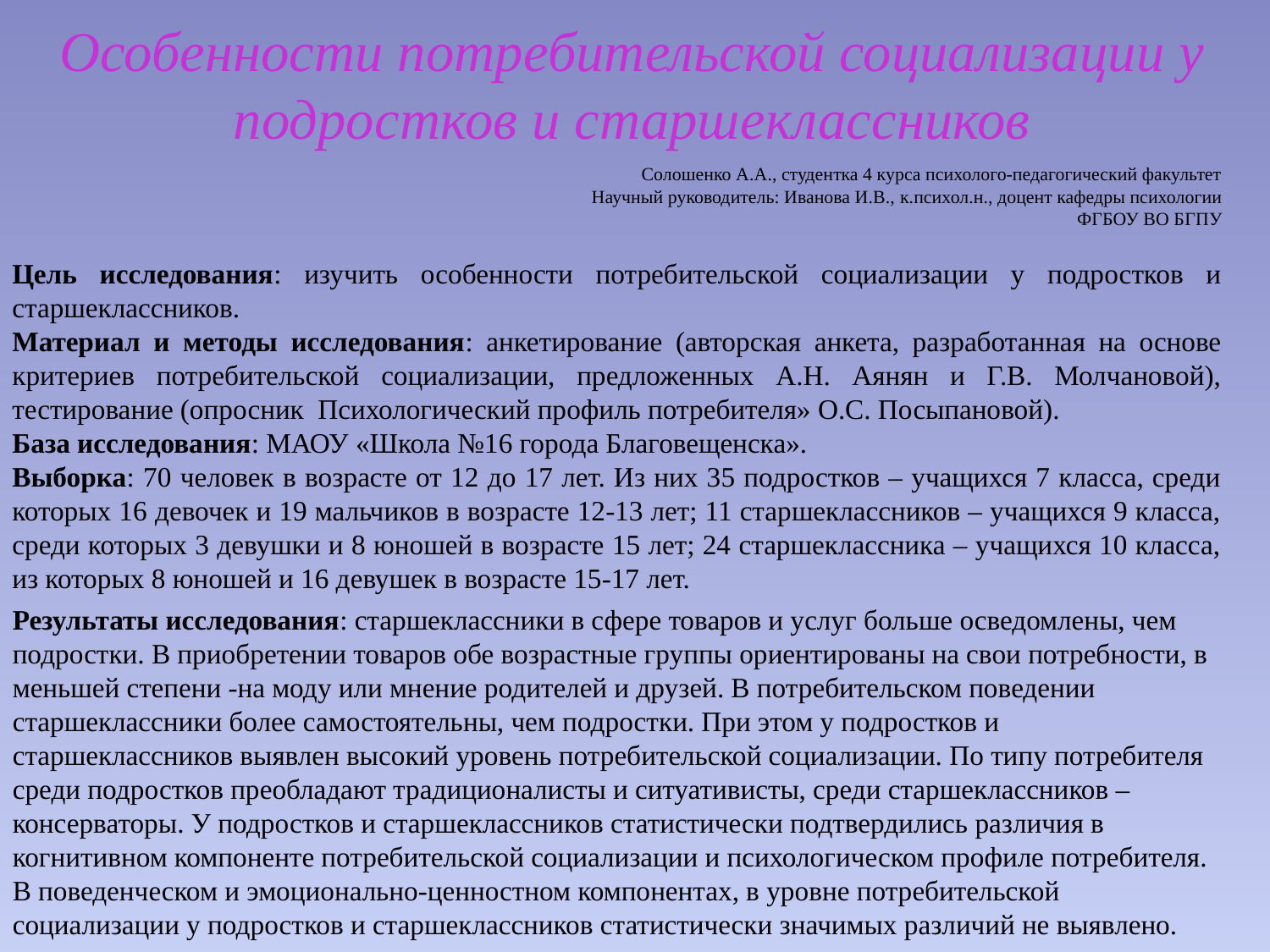

# Особенности потребительской социализации у подростков и старшеклассников
Солошенко А.А., студентка 4 курса психолого-педагогический факультет
Научный руководитель: Иванова И.В., к.психол.н., доцент кафедры психологии
ФГБОУ ВО БГПУ
Цель исследования: изучить особенности потребительской социализации у подростков и старшеклассников.
Материал и методы исследования: анкетирование (авторская анкета, разработанная на основе критериев потребительской социализации, предложенных А.Н. Аянян и Г.В. Молчановой), тестирование (опросник  Психологический профиль потребителя» О.С. Посыпановой).
База исследования: МАОУ «Школа №16 города Благовещенска».
Выборка: 70 человек в возрасте от 12 до 17 лет. Из них 35 подростков – учащихся 7 класса, среди которых 16 девочек и 19 мальчиков в возрасте 12-13 лет; 11 старшеклассников – учащихся 9 класса, среди которых 3 девушки и 8 юношей в возрасте 15 лет; 24 старшеклассника – учащихся 10 класса, из которых 8 юношей и 16 девушек в возрасте 15-17 лет.

Результаты исследования: старшеклассники в сфере товаров и услуг больше осведомлены, чем подростки. В приобретении товаров обе возрастные группы ориентированы на свои потребности, в меньшей степени -на моду или мнение родителей и друзей. В потребительском поведении старшеклассники более самостоятельны, чем подростки. При этом у подростков и старшеклассников выявлен высокий уровень потребительской социализации. По типу потребителя среди подростков преобладают традиционалисты и ситуативисты, среди старшеклассников – консерваторы. У подростков и старшеклассников статистически подтвердились различия в когнитивном компоненте потребительской социализации и психологическом профиле потребителя. В поведенческом и эмоционально-ценностном компонентах, в уровне потребительской социализации у подростков и старшеклассников статистически значимых различий не выявлено.